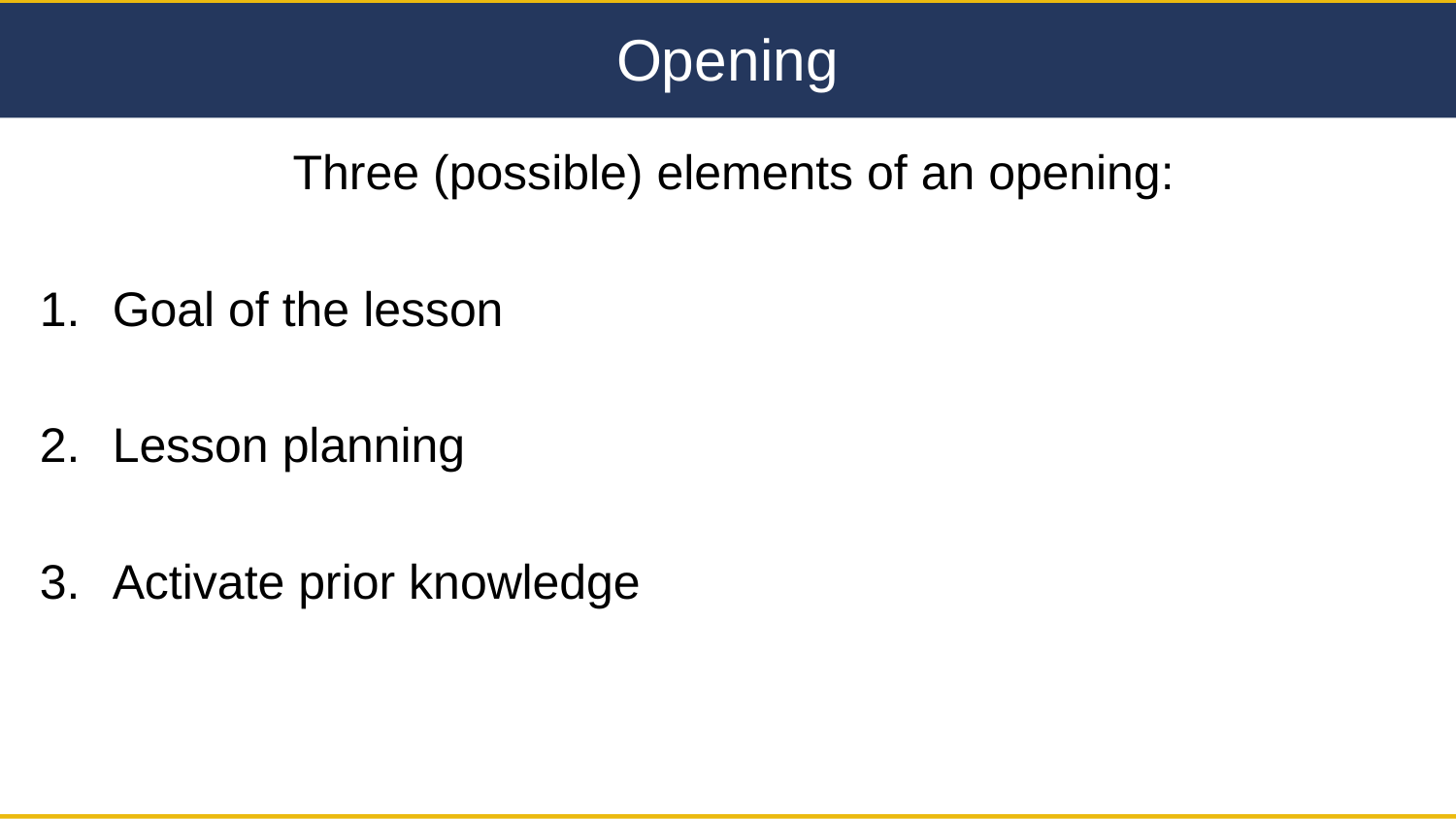

# Opening
Three (possible) elements of an opening:

Goal of the lesson

Lesson planning

Activate prior knowledge